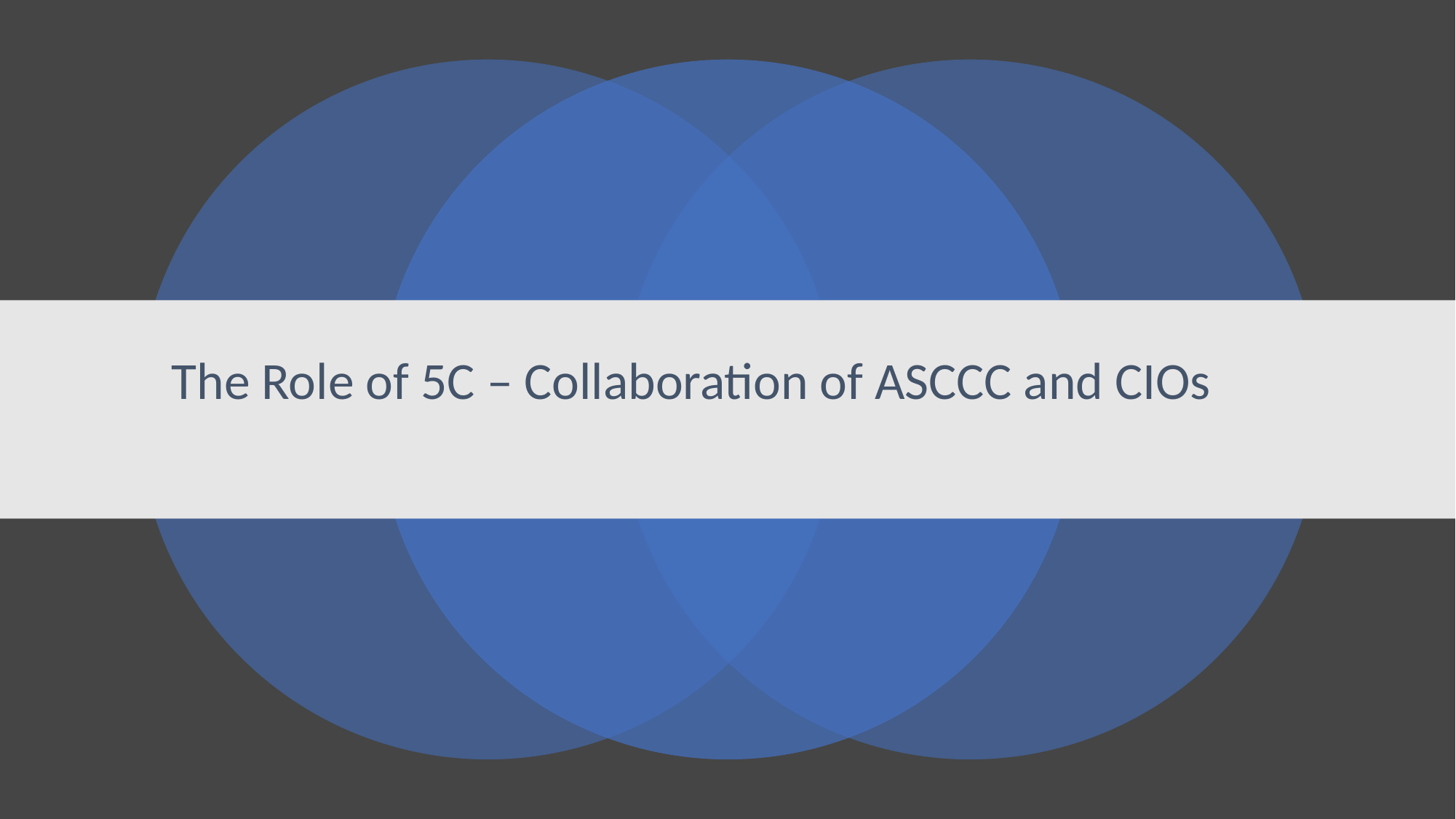

# The Role of 5C – Collaboration of ASCCC and CIOs